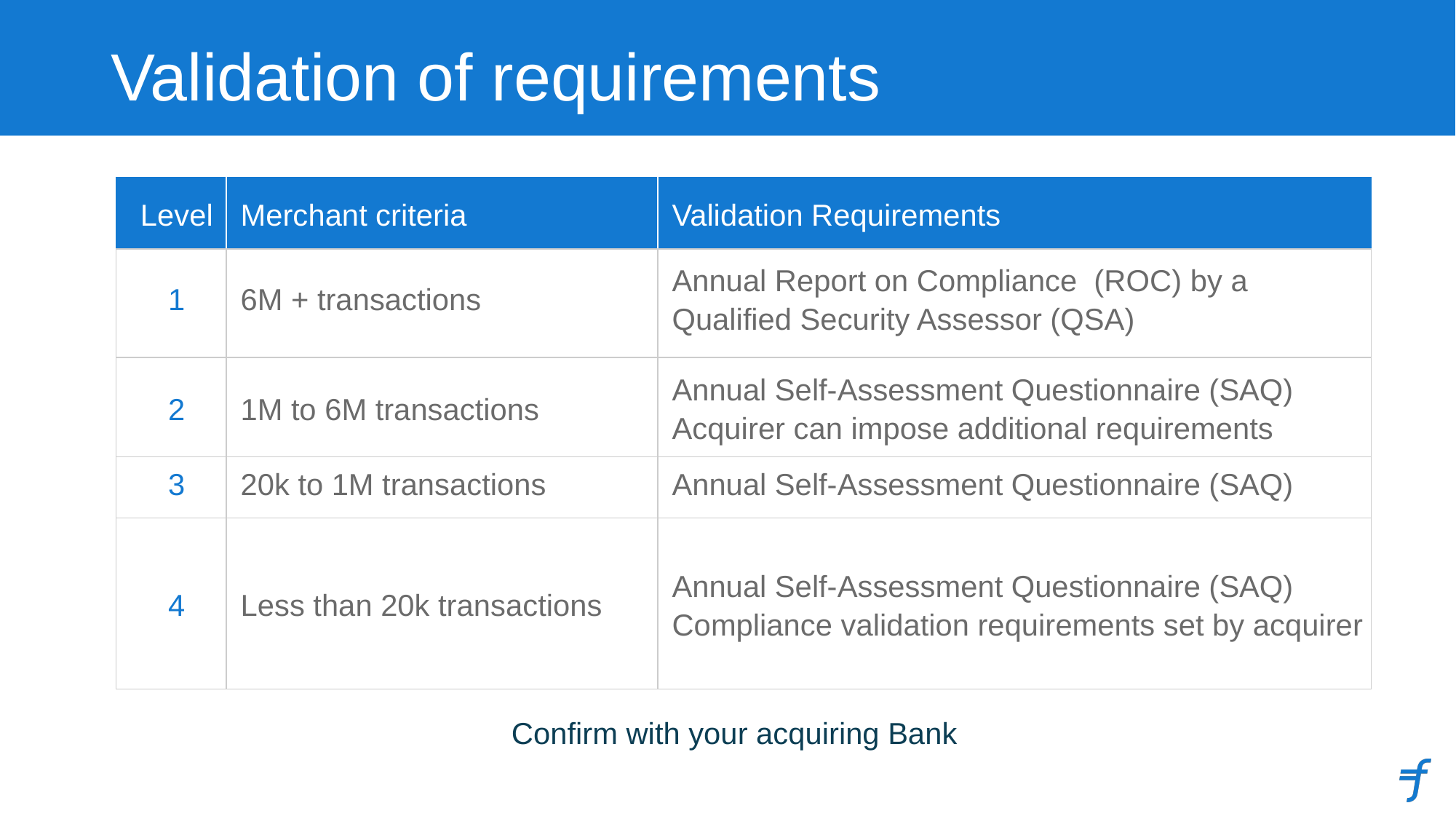

# Validation of requirements
| Level | Merchant criteria | Validation Requirements |
| --- | --- | --- |
| 1 | 6M + transactions | Annual Report on Compliance (ROC) by a Qualified Security Assessor (QSA) |
| 2 | 1M to 6M transactions | Annual Self-Assessment Questionnaire (SAQ) Acquirer can impose additional requirements |
| 3 | 20k to 1M transactions | Annual Self-Assessment Questionnaire (SAQ) |
| 4 | Less than 20k transactions | Annual Self-Assessment Questionnaire (SAQ) Compliance validation requirements set by acquirer |
Confirm with your acquiring Bank